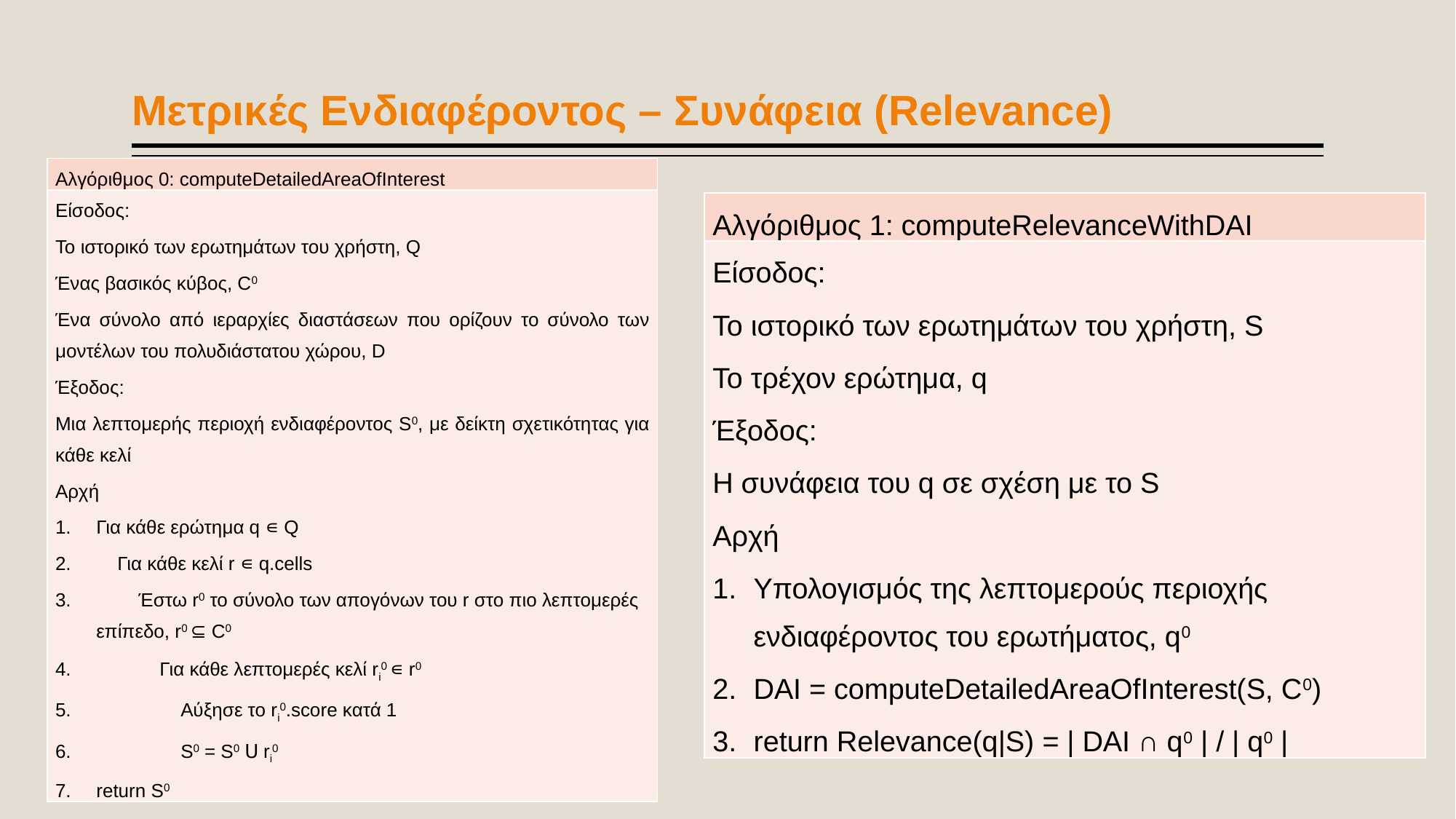

# Μετρικές Ενδιαφέροντος – Συνάφεια (Relevance)
| Αλγόριθμος 0: computeDetailedAreaOfInterest |
| --- |
| Είσοδος: Το ιστορικό των ερωτημάτων του χρήστη, Q Ένας βασικός κύβος, C0 Ένα σύνολο από ιεραρχίες διαστάσεων που ορίζουν το σύνολο των μοντέλων του πολυδιάστατου χώρου, D Έξοδος: Μια λεπτομερής περιοχή ενδιαφέροντος S0, με δείκτη σχετικότητας για κάθε κελί Αρχή Για κάθε ερώτημα q ∊ Q Για κάθε κελί r ∊ q.cells Έστω r0 το σύνολο των απογόνων του r στο πιο λεπτομερές επίπεδο, r0 ⊆ C0 Για κάθε λεπτομερές κελί ri0 ∊ r0 Αύξησε το ri0.score κατά 1 S0 = S0 ꓴ ri0 return S0 |
| Αλγόριθμος 1: computeRelevanceWithDAI |
| --- |
| Είσοδος: Το ιστορικό των ερωτημάτων του χρήστη, S Το τρέχον ερώτημα, q Έξοδος: Η συνάφεια του q σε σχέση με το S Αρχή Υπολογισμός της λεπτομερούς περιοχής ενδιαφέροντος του ερωτήματος, q0 DAI = computeDetailedAreaOfInterest(S, C0) return Relevance(q|S) = | DAI ∩ q0 | / | q0 | |